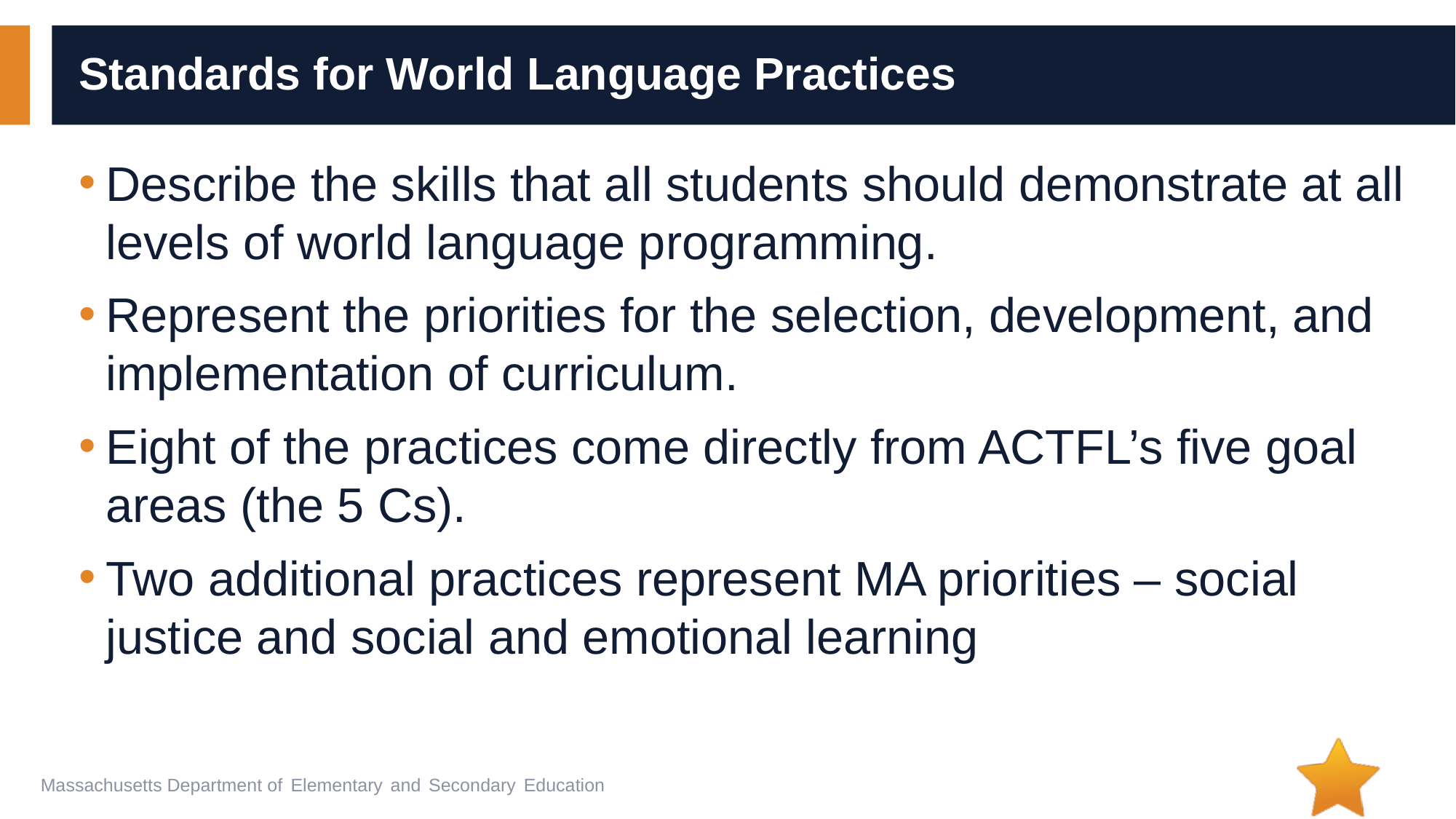

# Standards for World Language Practices
Describe the skills that all students should demonstrate at all levels of world language programming.
Represent the priorities for the selection, development, and implementation of curriculum.
Eight of the practices come directly from ACTFL’s five goal areas (the 5 Cs).
Two additional practices represent MA priorities – social justice and social and emotional learning